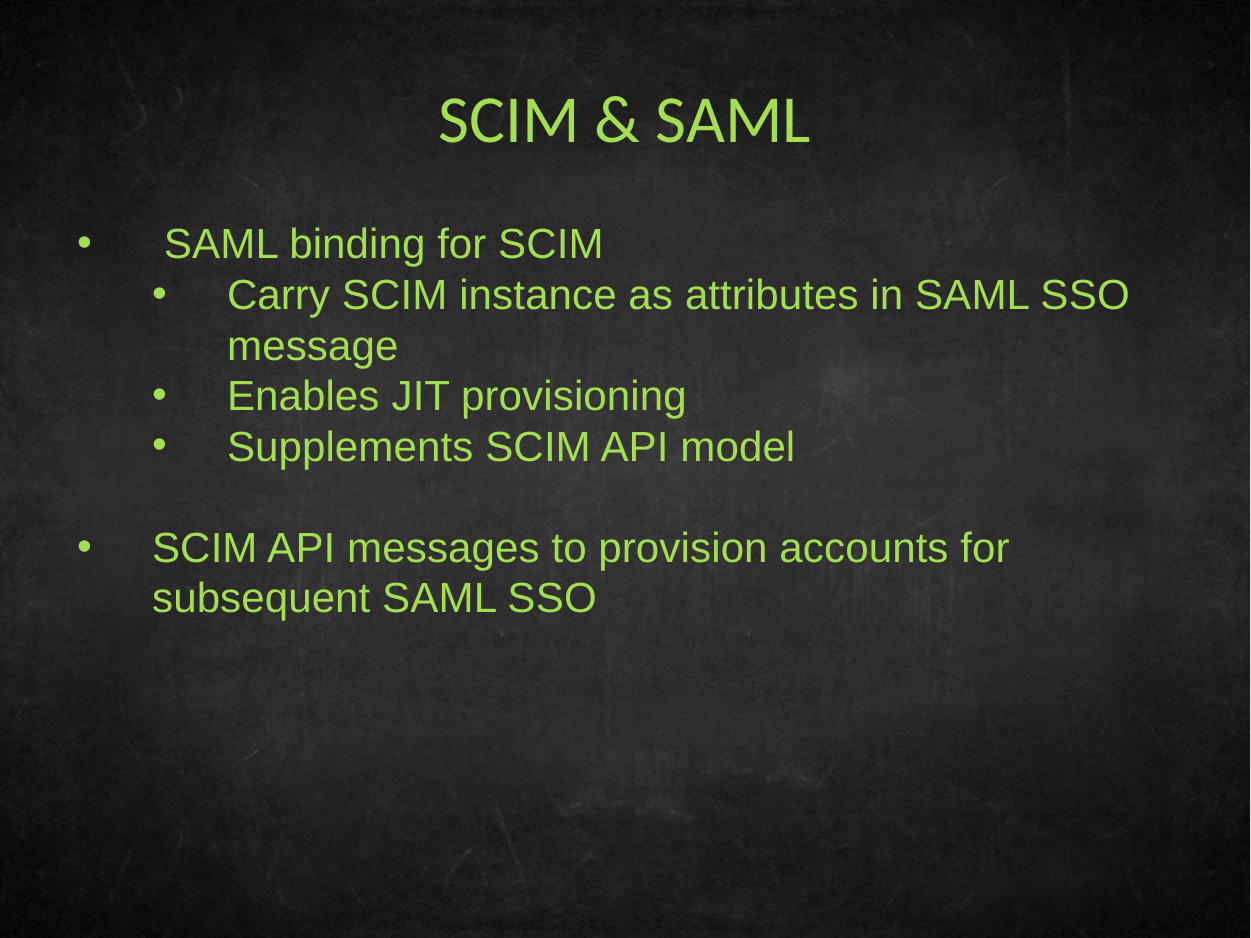

SCIM & SAML
 SAML binding for SCIM
Carry SCIM instance as attributes in SAML SSO message
Enables JIT provisioning
Supplements SCIM API model

SCIM API messages to provision accounts for subsequent SAML SSO